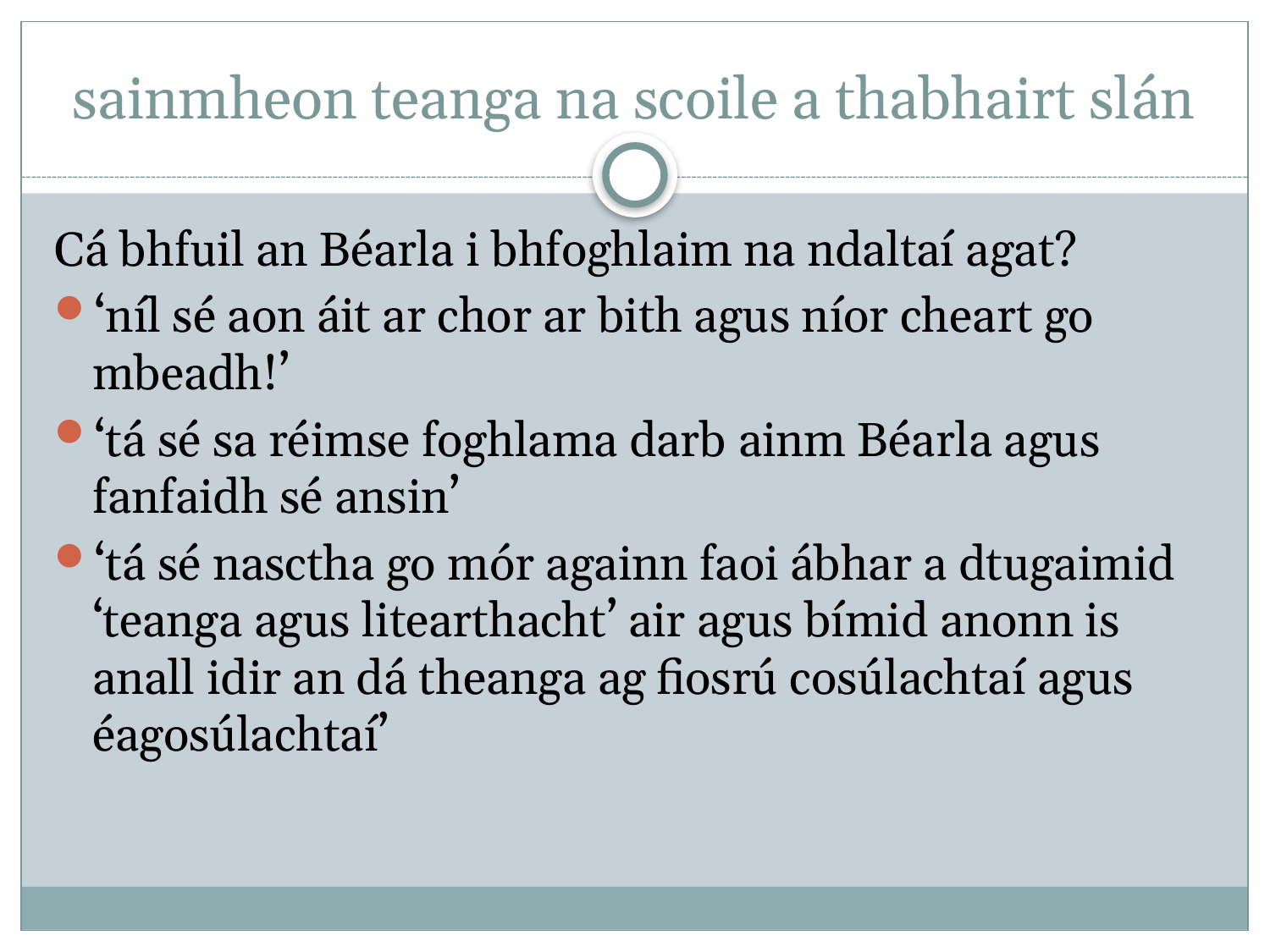

# sainmheon teanga na scoile a thabhairt slán
Cá bhfuil an Béarla i bhfoghlaim na ndaltaí agat?
‘níl sé aon áit ar chor ar bith agus níor cheart go mbeadh!’
‘tá sé sa réimse foghlama darb ainm Béarla agus fanfaidh sé ansin’
‘tá sé nasctha go mór againn faoi ábhar a dtugaimid ‘teanga agus litearthacht’ air agus bímid anonn is anall idir an dá theanga ag fiosrú cosúlachtaí agus éagosúlachtaí’